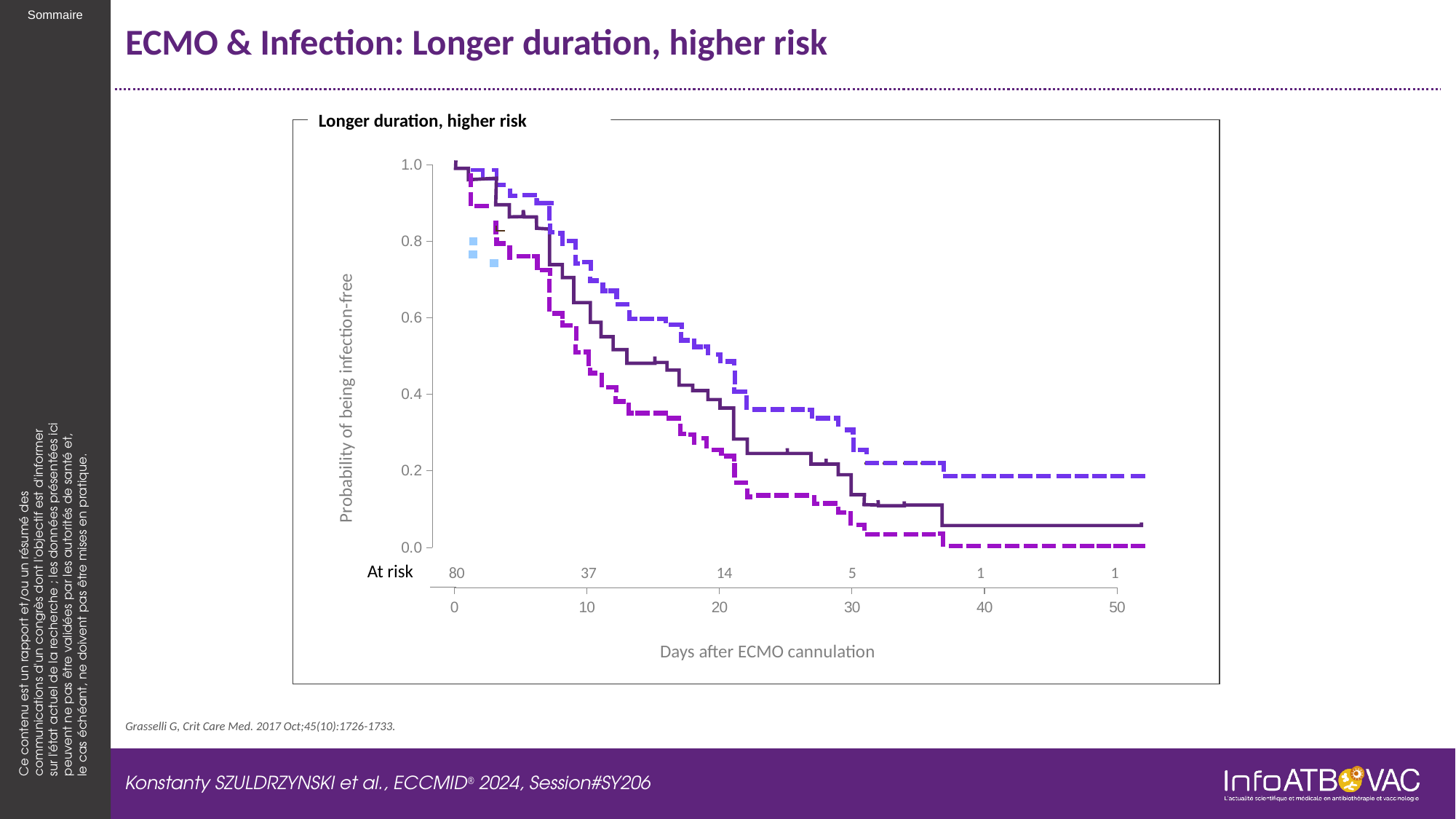

# ECMO & Infection: Longer duration, higher risk

Longer duration, higher risk

### Chart

| Category | Valeur Y 1 |
|---|---|

### Chart

| Category | Valeur Y 1 |
|---|---|

### Chart

| Category | Valeur Y 1 |
|---|---|

80	 37	14	 5	 1		  1
Probability of being infection-free

At risk
Days after ECMO cannulation
Grasselli G, Crit Care Med. 2017 Oct;45(10):1726-1733.
Konstanty SZULDRZYNSKI et al., ECCMID® 2024, Session#SY206